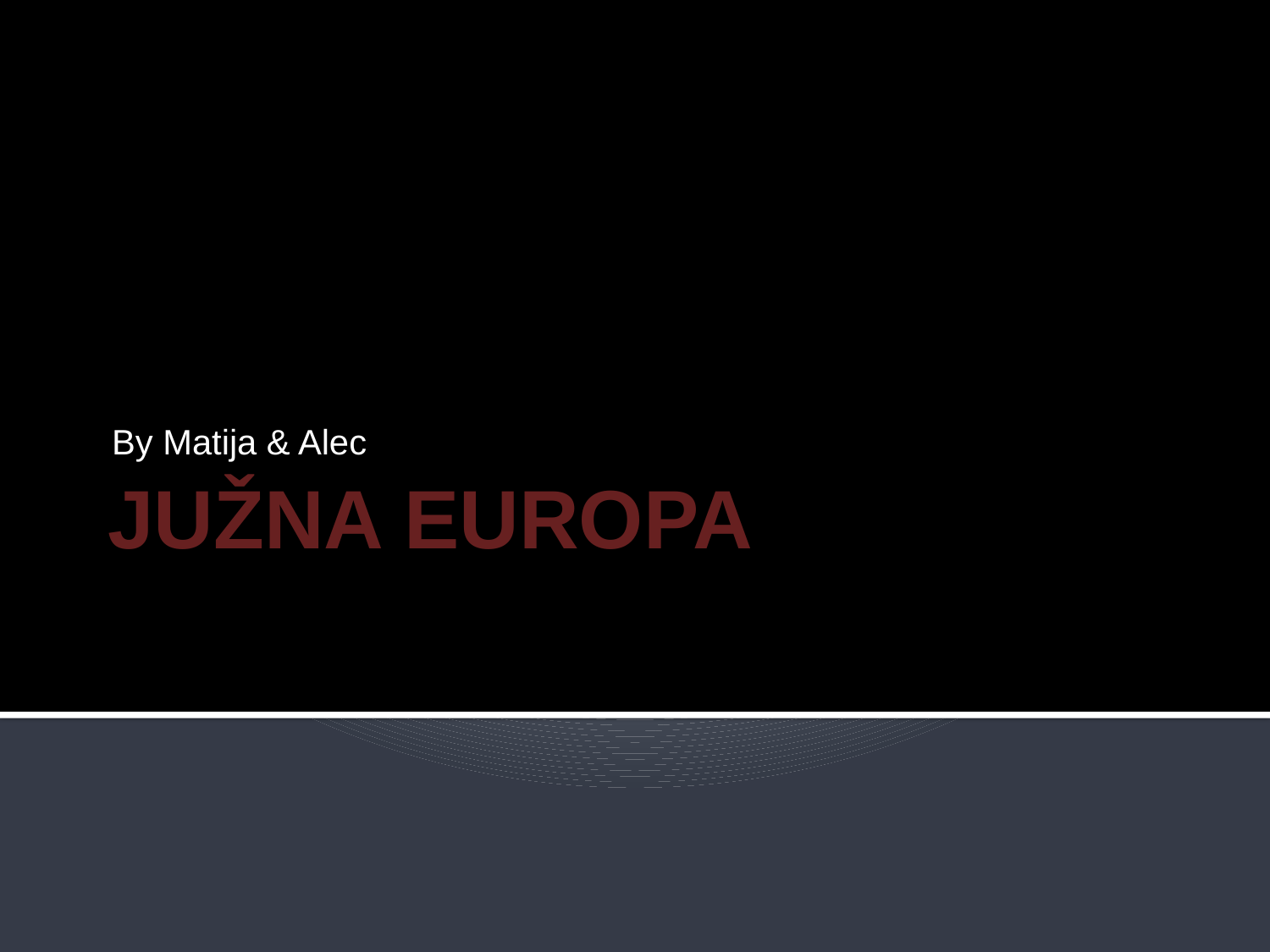

By Matija & Alec
# JUŽNA EUROPA